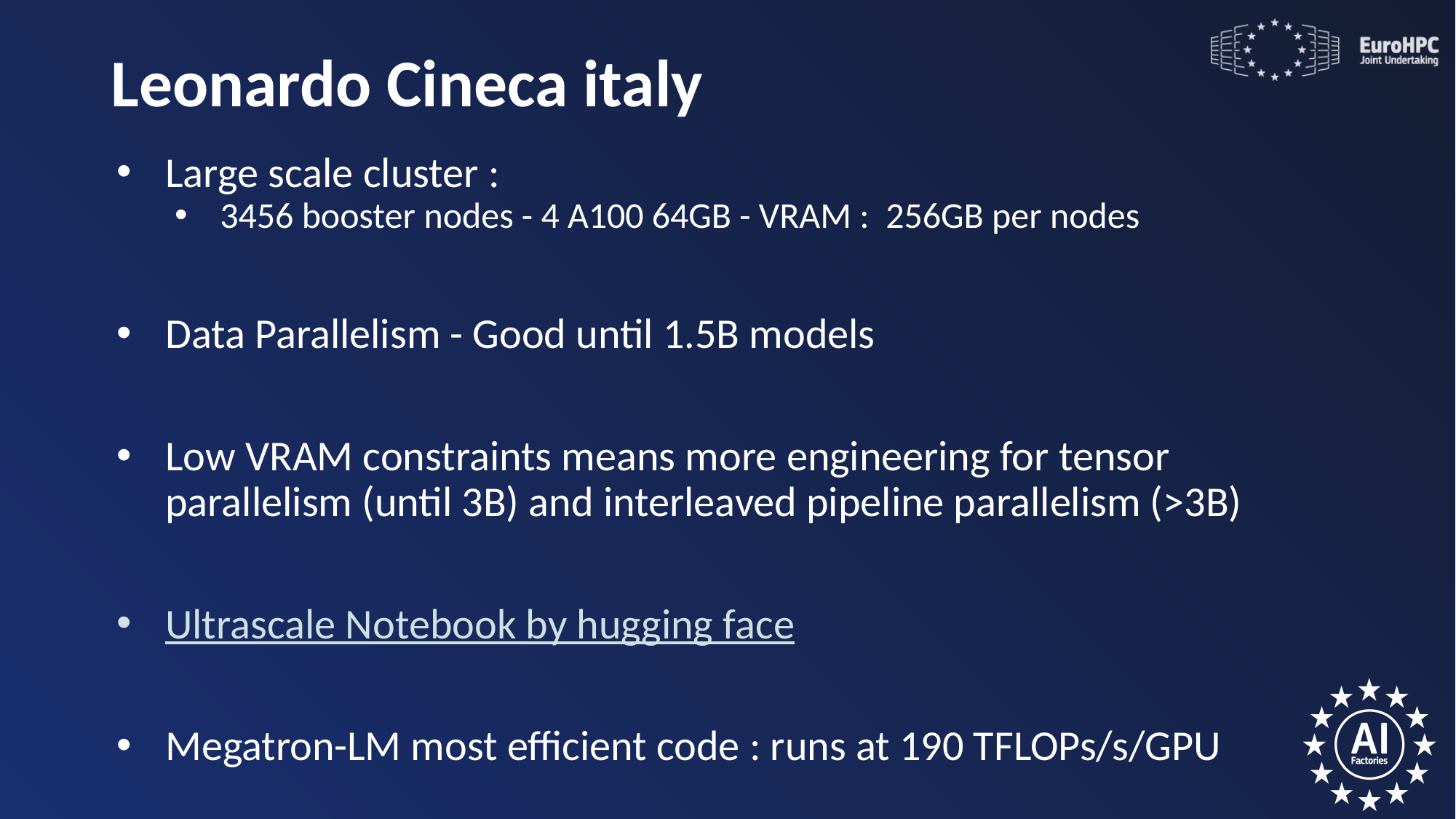

# Leonardo Cineca italy
Large scale cluster :
3456 booster nodes - 4 A100 64GB - VRAM :  256GB per nodes

Data Parallelism - Good until 1.5B models

Low VRAM constraints means more engineering for tensor parallelism (until 3B) and interleaved pipeline parallelism (>3B)

Ultrascale Notebook by hugging face

Megatron-LM most efficient code : runs at 190 TFLOPs/s/GPU